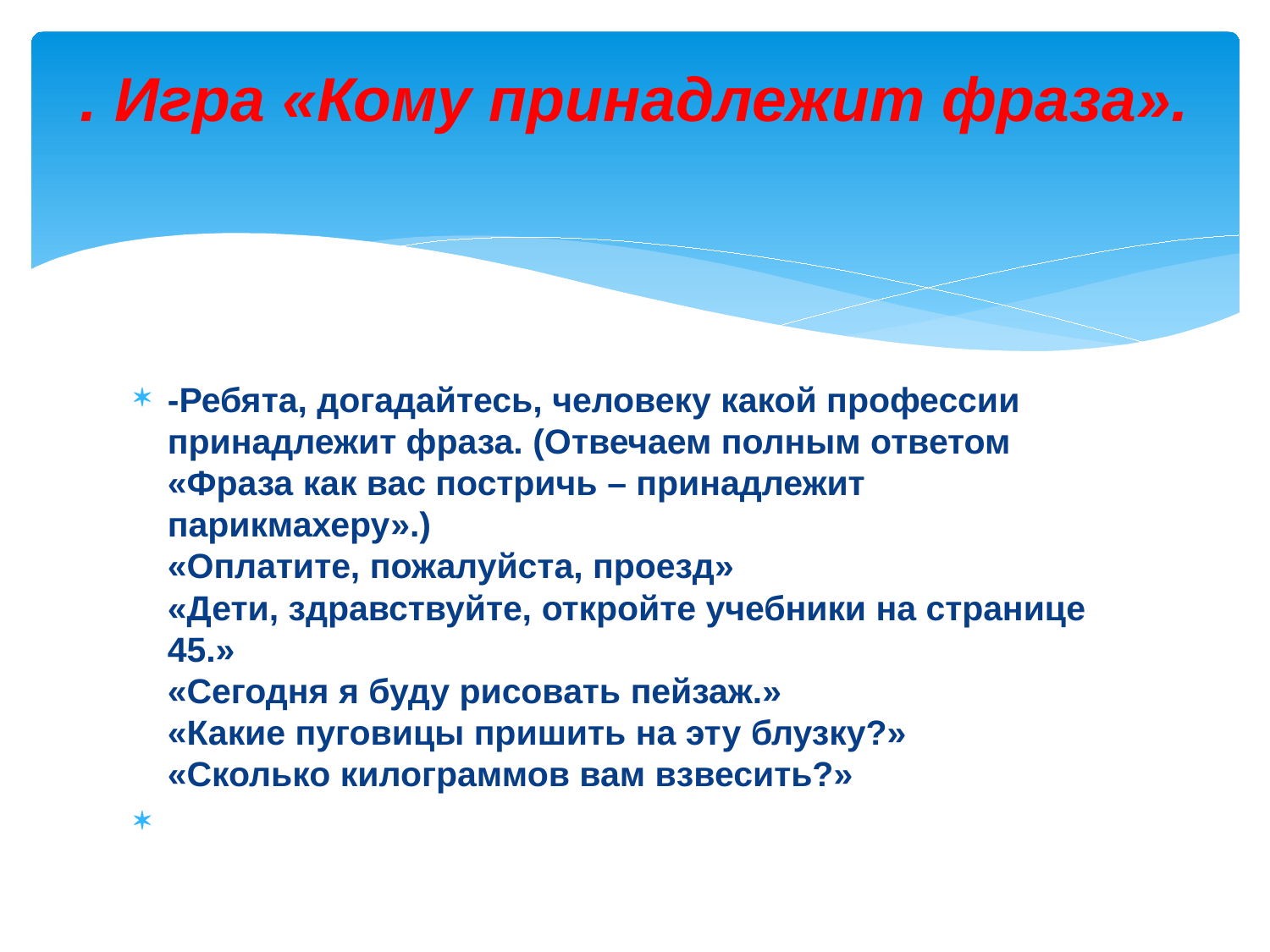

# . Игра «Кому принадлежит фраза».
-Ребята, догадайтесь, человеку какой профессии принадлежит фраза. (Отвечаем полным ответом «Фраза как вас постричь – принадлежит парикмахеру».)
«Оплатите, пожалуйста, проезд»
«Дети, здравствуйте, откройте учебники на странице 45.»
«Сегодня я буду рисовать пейзаж.»
«Какие пуговицы пришить на эту блузку?»
«Сколько килограммов вам взвесить?»